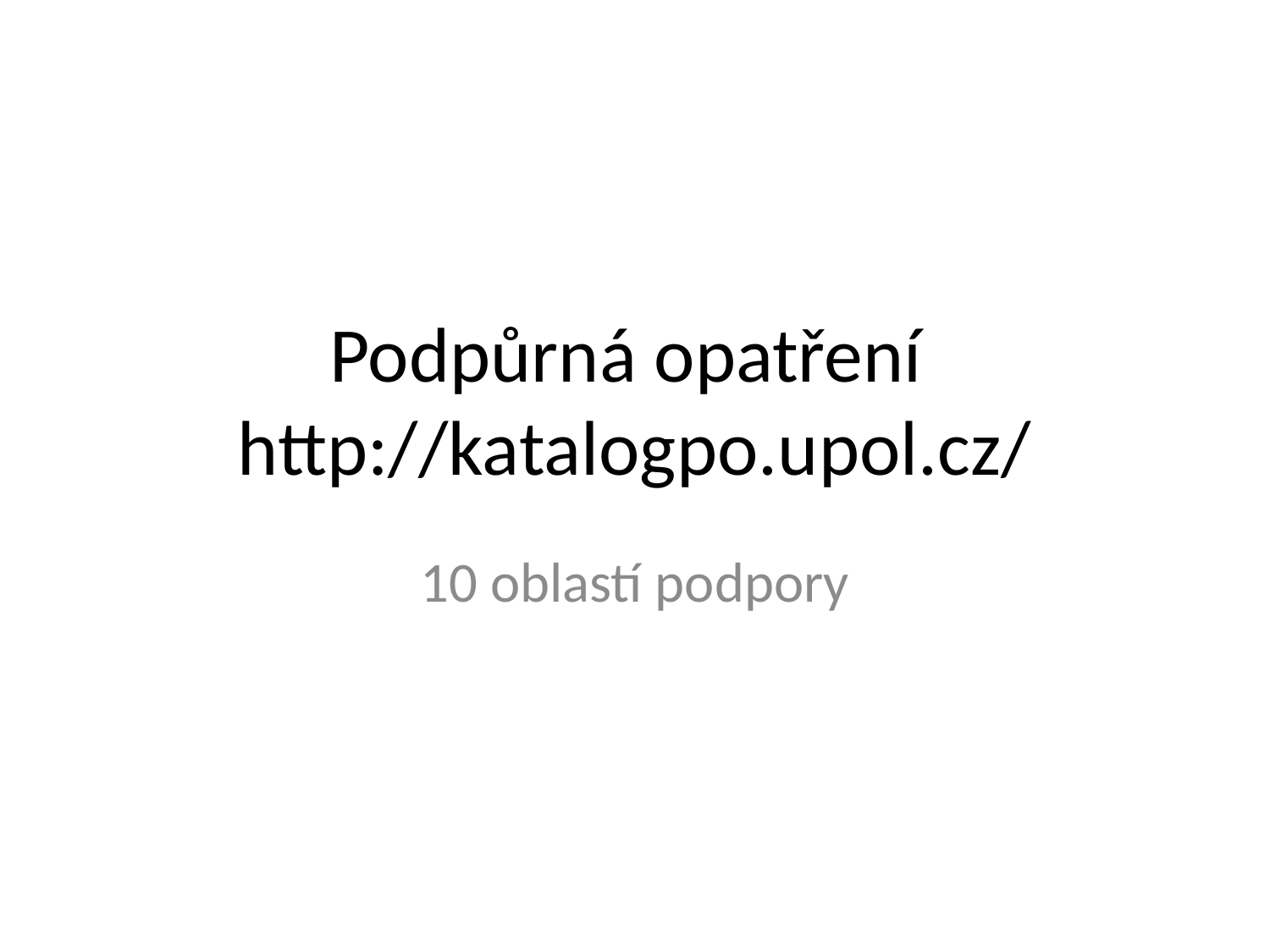

# Podpůrná opatření http://katalogpo.upol.cz/
10 oblastí podpory